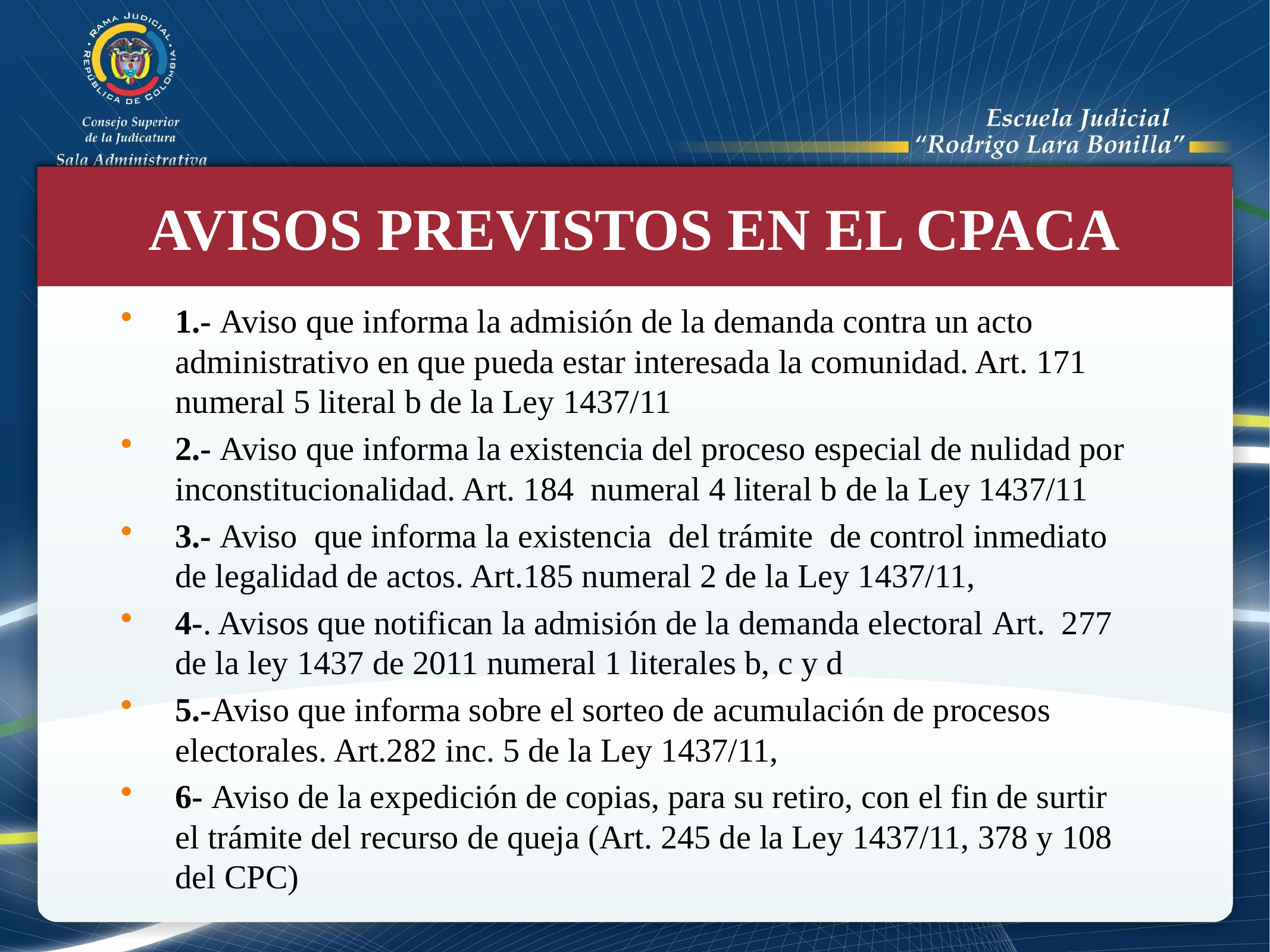

#
AVISOS PREVISTOS EN EL CPACA
1.- Aviso que informa la admisión de la demanda contra un acto administrativo en que pueda estar interesada la comunidad. Art. 171  numeral 5 literal b de la Ley 1437/11
2.- Aviso que informa la existencia del proceso especial de nulidad por inconstitucionalidad. Art. 184  numeral 4 literal b de la Ley 1437/11
3.- Aviso  que informa la existencia  del trámite  de control inmediato de legalidad de actos. Art.185 numeral 2 de la Ley 1437/11,
4-. Avisos que notifican la admisión de la demanda electoral Art.  277 de la ley 1437 de 2011 numeral 1 literales b, c y d
5.-Aviso que informa sobre el sorteo de acumulación de procesos electorales. Art.282 inc. 5 de la Ley 1437/11,
6- Aviso de la expedición de copias, para su retiro, con el fin de surtir el trámite del recurso de queja (Art. 245 de la Ley 1437/11, 378 y 108 del CPC)